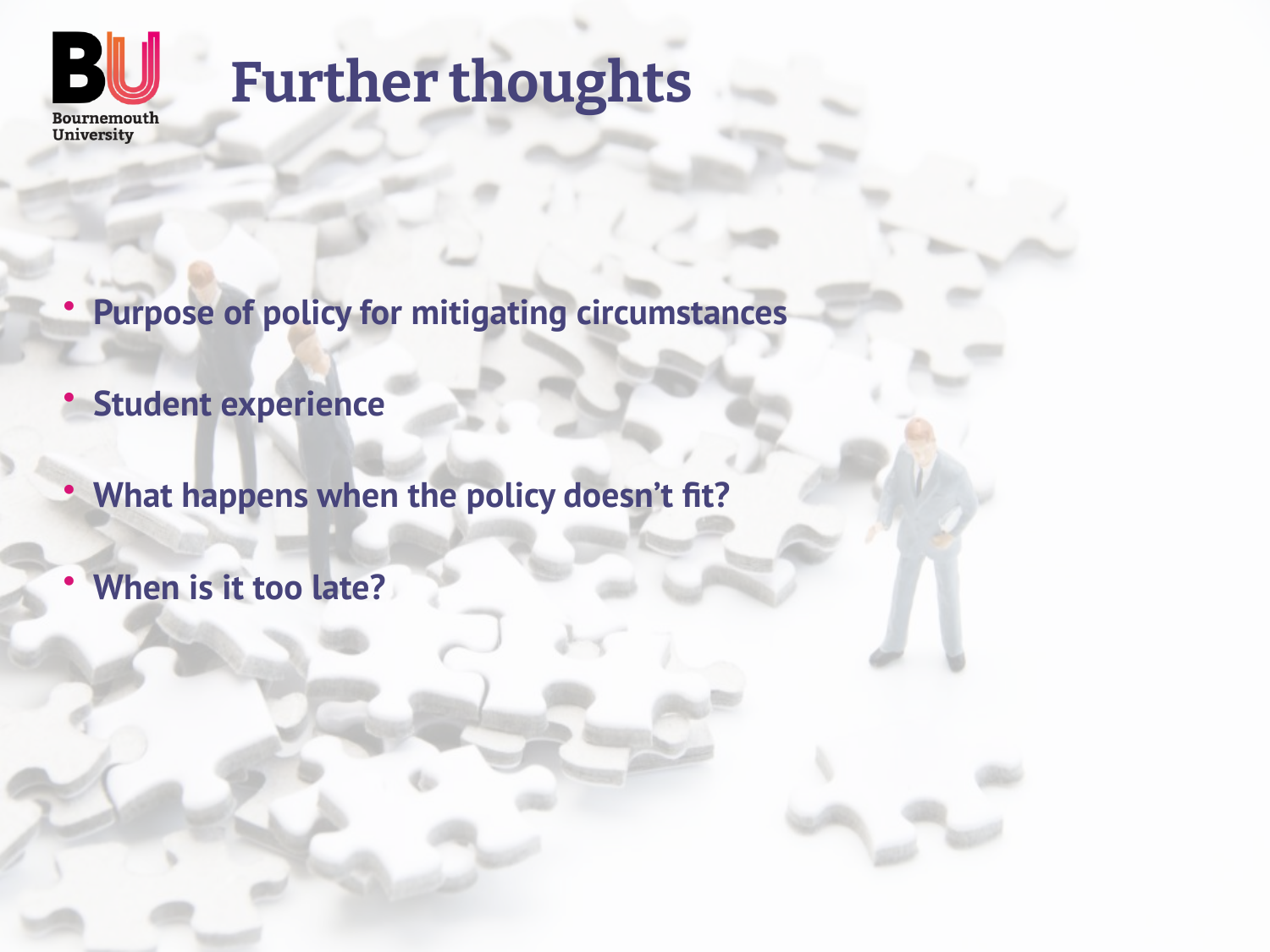

# Further thoughts
Purpose of policy for mitigating circumstances
Student experience
What happens when the policy doesn’t fit?
When is it too late?